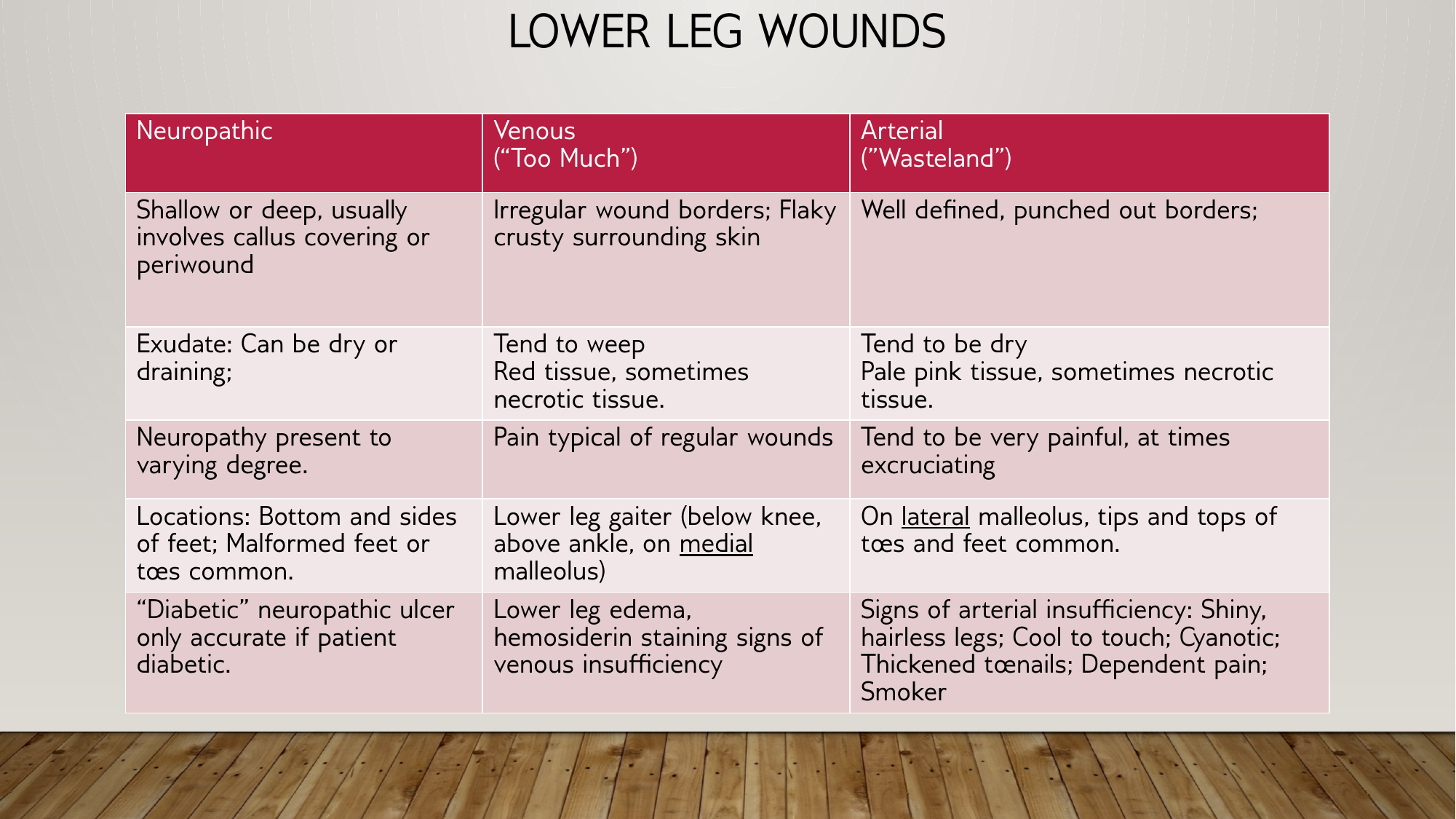

# Lower Leg Wounds
| Neuropathic | Venous (“Too Much”) | Arterial (”Wasteland”) |
| --- | --- | --- |
| Shallow or deep, usually involves callus covering or periwound | Irregular wound borders; Flaky crusty surrounding skin | Well defined, punched out borders; |
| Exudate: Can be dry or draining; | Tend to weep Red tissue, sometimes necrotic tissue. | Tend to be dry Pale pink tissue, sometimes necrotic tissue. |
| Neuropathy present to varying degree. | Pain typical of regular wounds | Tend to be very painful, at times excruciating |
| Locations: Bottom and sides of feet; Malformed feet or toes common. | Lower leg gaiter (below knee, above ankle, on medial malleolus) | On lateral malleolus, tips and tops of toes and feet common. |
| “Diabetic” neuropathic ulcer only accurate if patient diabetic. | Lower leg edema, hemosiderin staining signs of venous insufficiency | Signs of arterial insufficiency: Shiny, hairless legs; Cool to touch; Cyanotic; Thickened toenails; Dependent pain; Smoker |